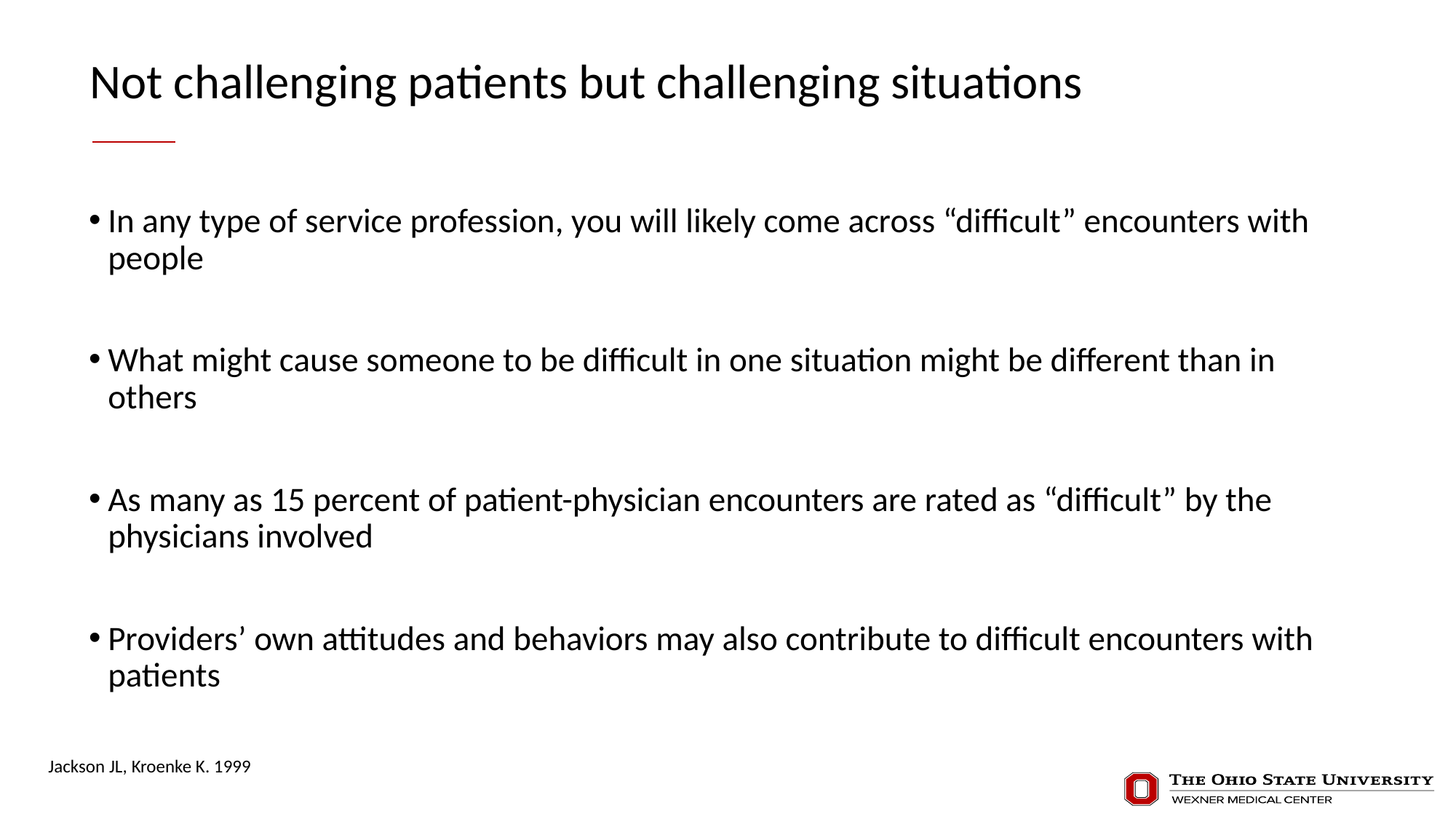

# Not challenging patients but challenging situations
In any type of service profession, you will likely come across “difficult” encounters with people

What might cause someone to be difficult in one situation might be different than in others

As many as 15 percent of patient-physician encounters are rated as “difficult” by the physicians involved

Providers’ own attitudes and behaviors may also contribute to difficult encounters with patients

Jackson JL, Kroenke K. 1999